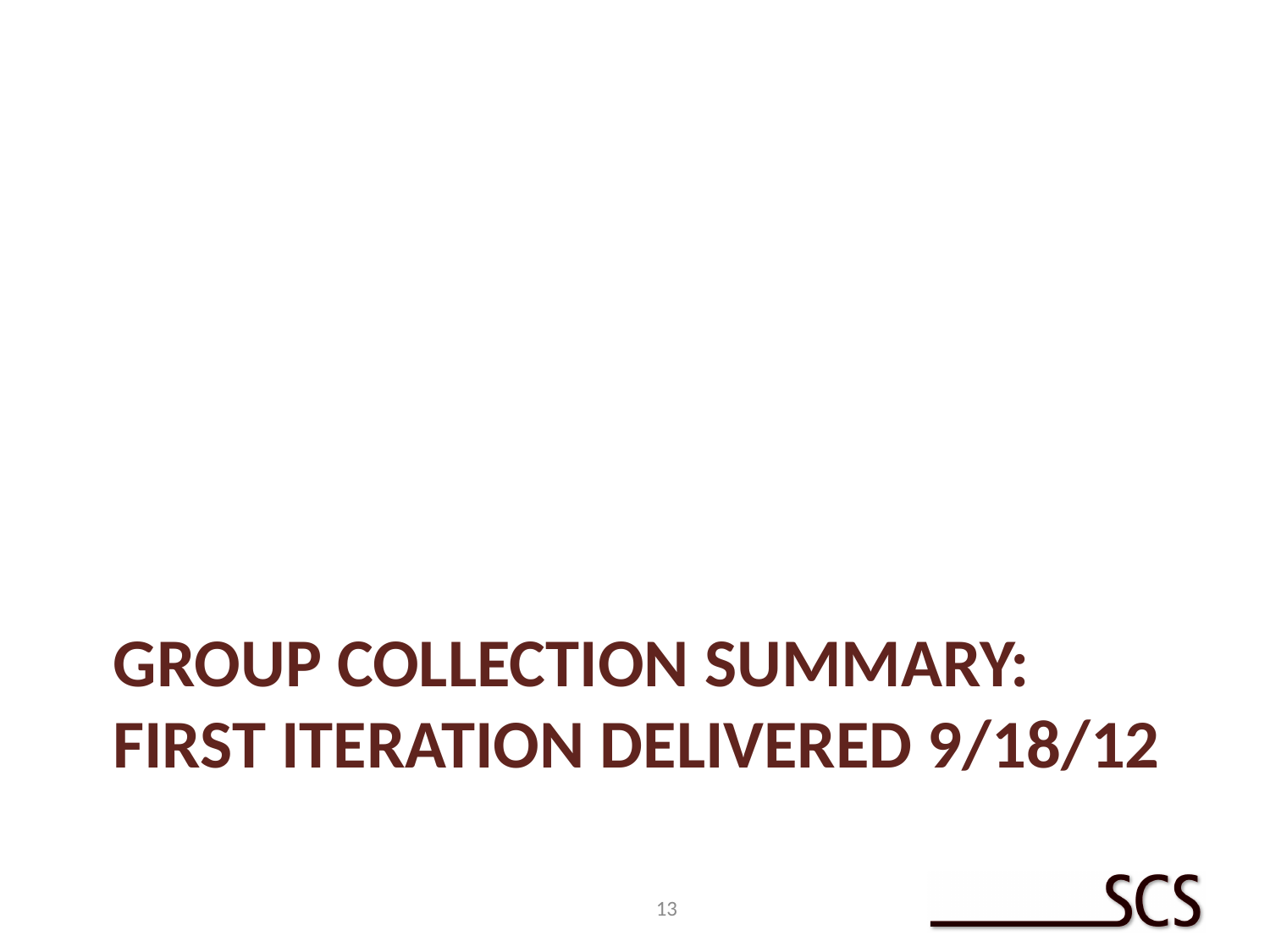

# Group collection summary: first iteration delivered 9/18/12
13